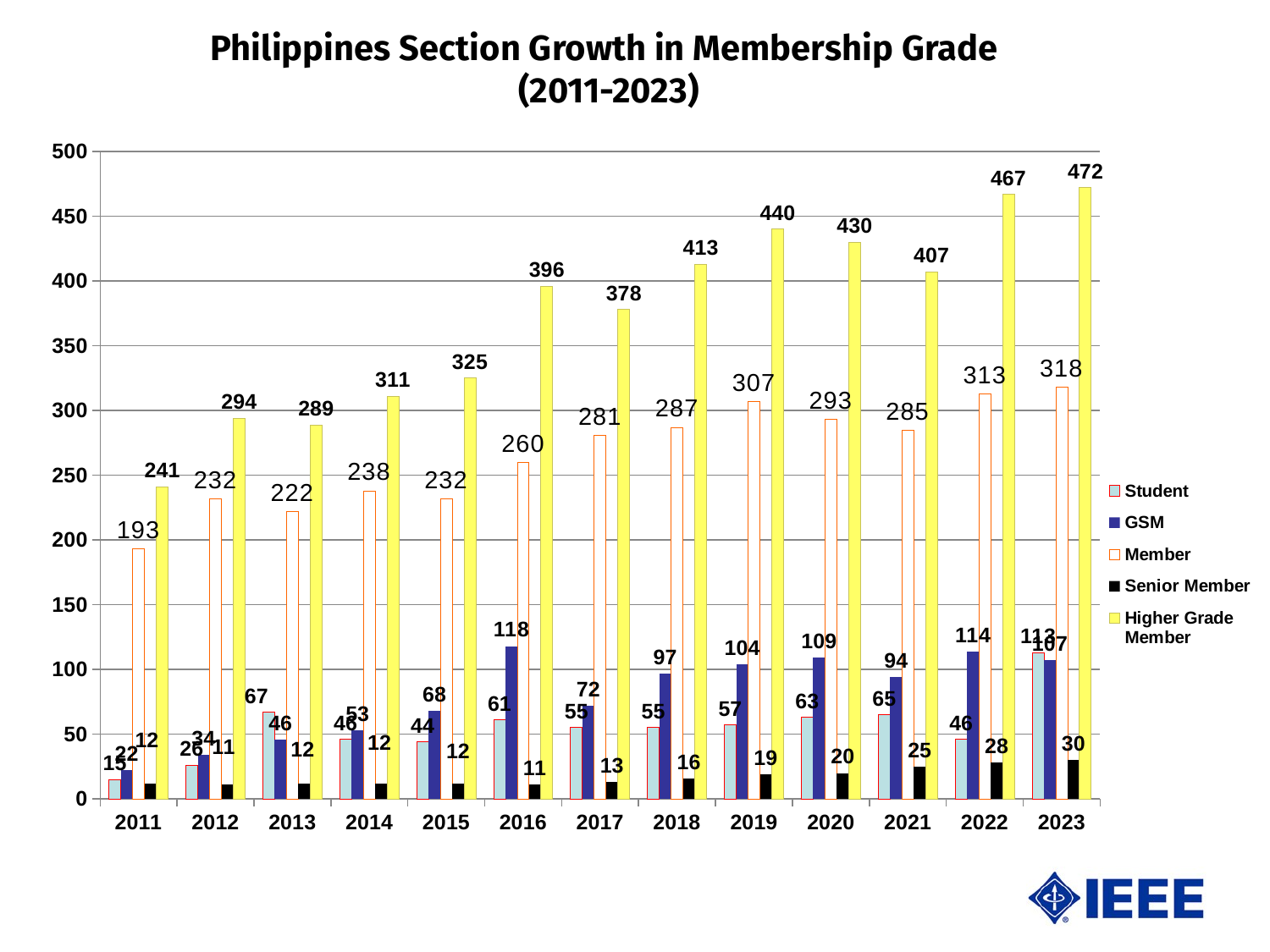

# Philippines Section Growth in Membership Grade (2011-2023)

### Chart

| Category | Student | GSM | Member | Senior Member | Higher Grade Member |
|---|---|---|---|---|---|
| 2011 | 15.0 | 22.0 | 193.0 | 12.0 | 241.0 |
| 2012 | 26.0 | 34.0 | 232.0 | 11.0 | 294.0 |
| 2013 | 67.0 | 46.0 | 222.0 | 12.0 | 289.0 |
| 2014 | 46.0 | 53.0 | 238.0 | 12.0 | 311.0 |
| 2015 | 44.0 | 68.0 | 232.0 | 12.0 | 325.0 |
| 2016 | 61.0 | 118.0 | 260.0 | 11.0 | 396.0 |
| 2017 | 55.0 | 72.0 | 281.0 | 13.0 | 378.0 |
| 2018 | 55.0 | 97.0 | 287.0 | 16.0 | 413.0 |
| 2019 | 57.0 | 104.0 | 307.0 | 19.0 | 440.0 |
| 2020 | 63.0 | 109.0 | 293.0 | 20.0 | 430.0 |
| 2021 | 65.0 | 94.0 | 285.0 | 25.0 | 407.0 |
| 2022 | 46.0 | 114.0 | 313.0 | 28.0 | 467.0 |
| 2023 | 113.0 | 107.0 | 318.0 | 30.0 | 472.0 |